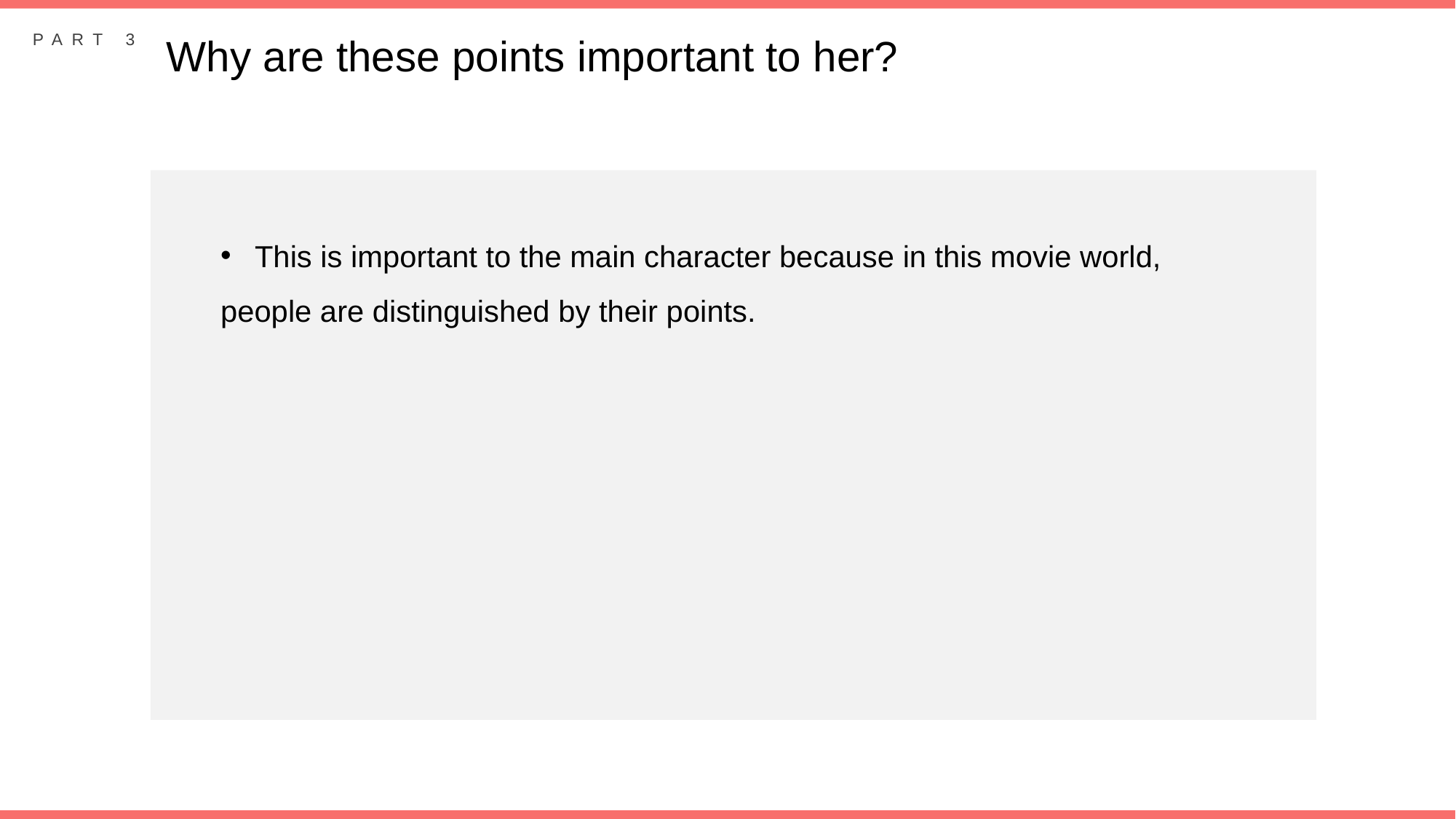

PART 3
Why are these points important to her?

This is important to the main character because in this movie world,
people are distinguished by their points.